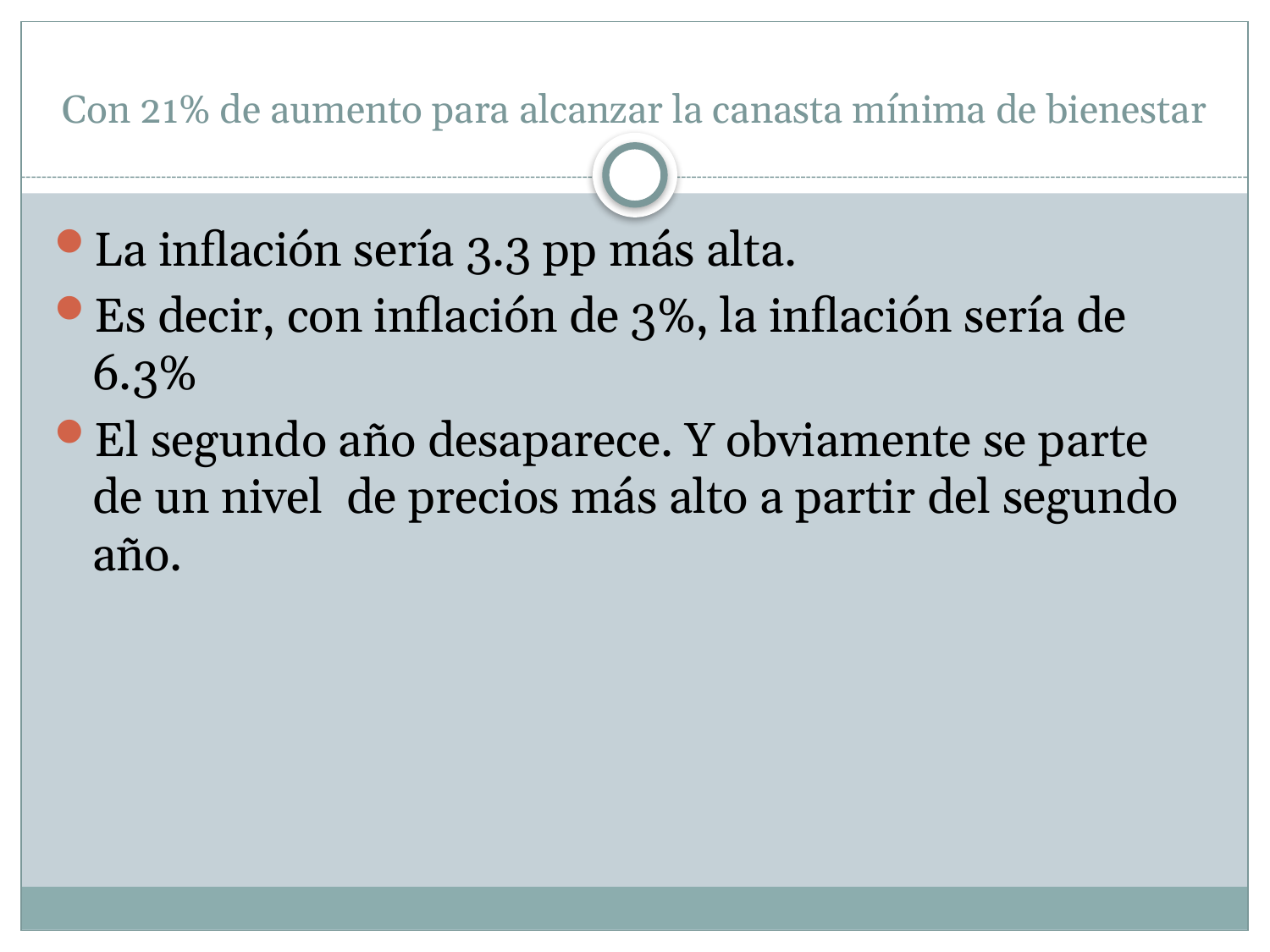

# Con 21% de aumento para alcanzar la canasta mínima de bienestar
La inflación sería 3.3 pp más alta.
Es decir, con inflación de 3%, la inflación sería de 6.3%
El segundo año desaparece. Y obviamente se parte de un nivel  de precios más alto a partir del segundo año.